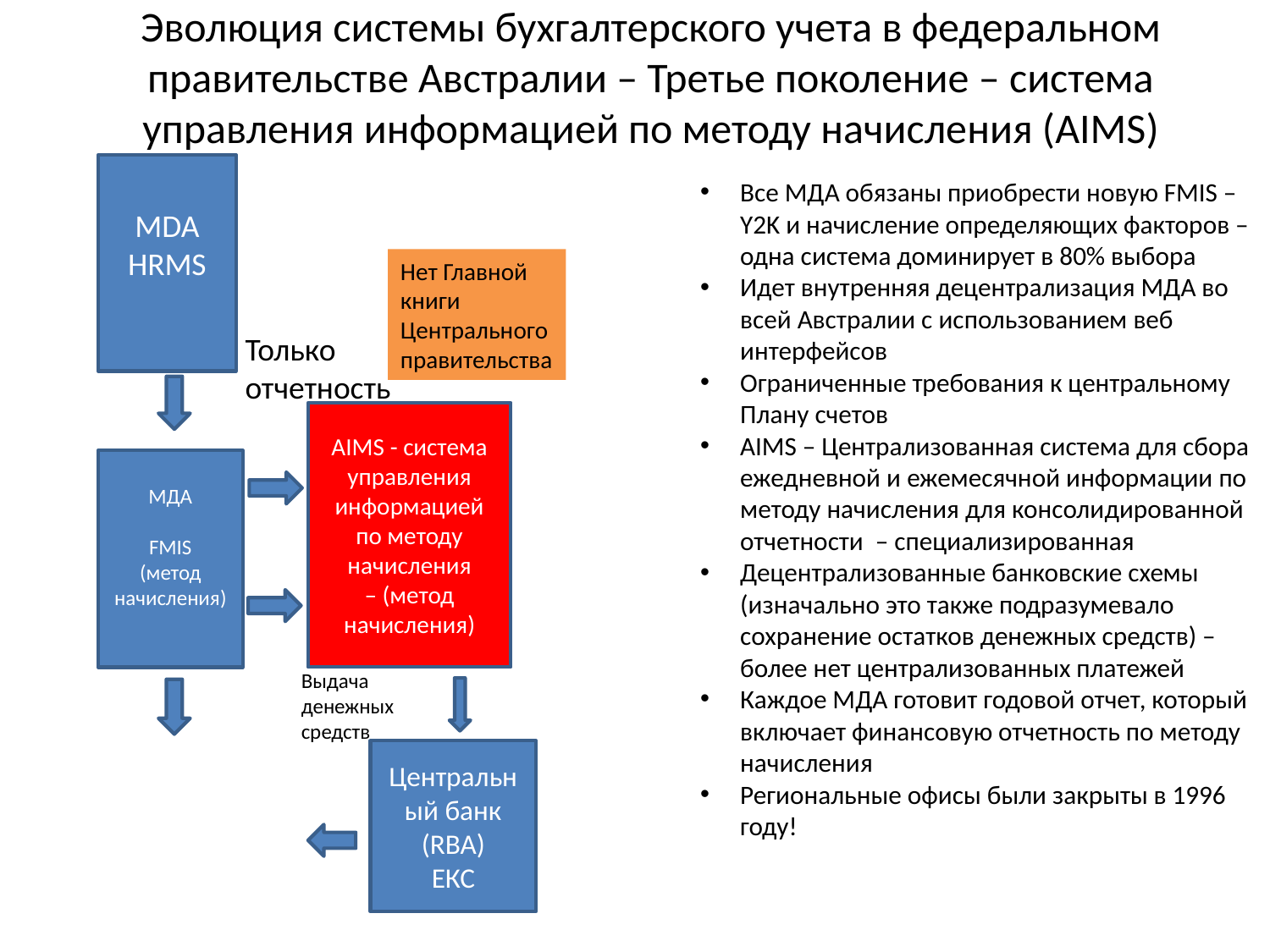

# Эволюция системы бухгалтерского учета в федеральном правительстве Австралии – Третье поколение – система управления информацией по методу начисления (AIMS)
MDA
HRMS

Нет Главной книги Центрального правительства
Только отчетность

AIMS - система управления информацией по методу начисления
– (метод начисления)
МДА

FMIS
(метод начисления)

Выдача денежных средств

Центральный банк (RBA)
ЕКС

Все МДА обязаны приобрести новую FMIS – Y2K и начисление определяющих факторов – одна система доминирует в 80% выбора
Идет внутренняя децентрализация МДА во всей Австралии с использованием веб интерфейсов
Ограниченные требования к центральному Плану счетов
AIMS – Централизованная система для сбора ежедневной и ежемесячной информации по методу начисления для консолидированной отчетности  – специализированная
Децентрализованные банковские схемы (изначально это также подразумевало сохранение остатков денежных средств) – более нет централизованных платежей
Каждое МДА готовит годовой отчет, который включает финансовую отчетность по методу начисления
Региональные офисы были закрыты в 1996 году!

15